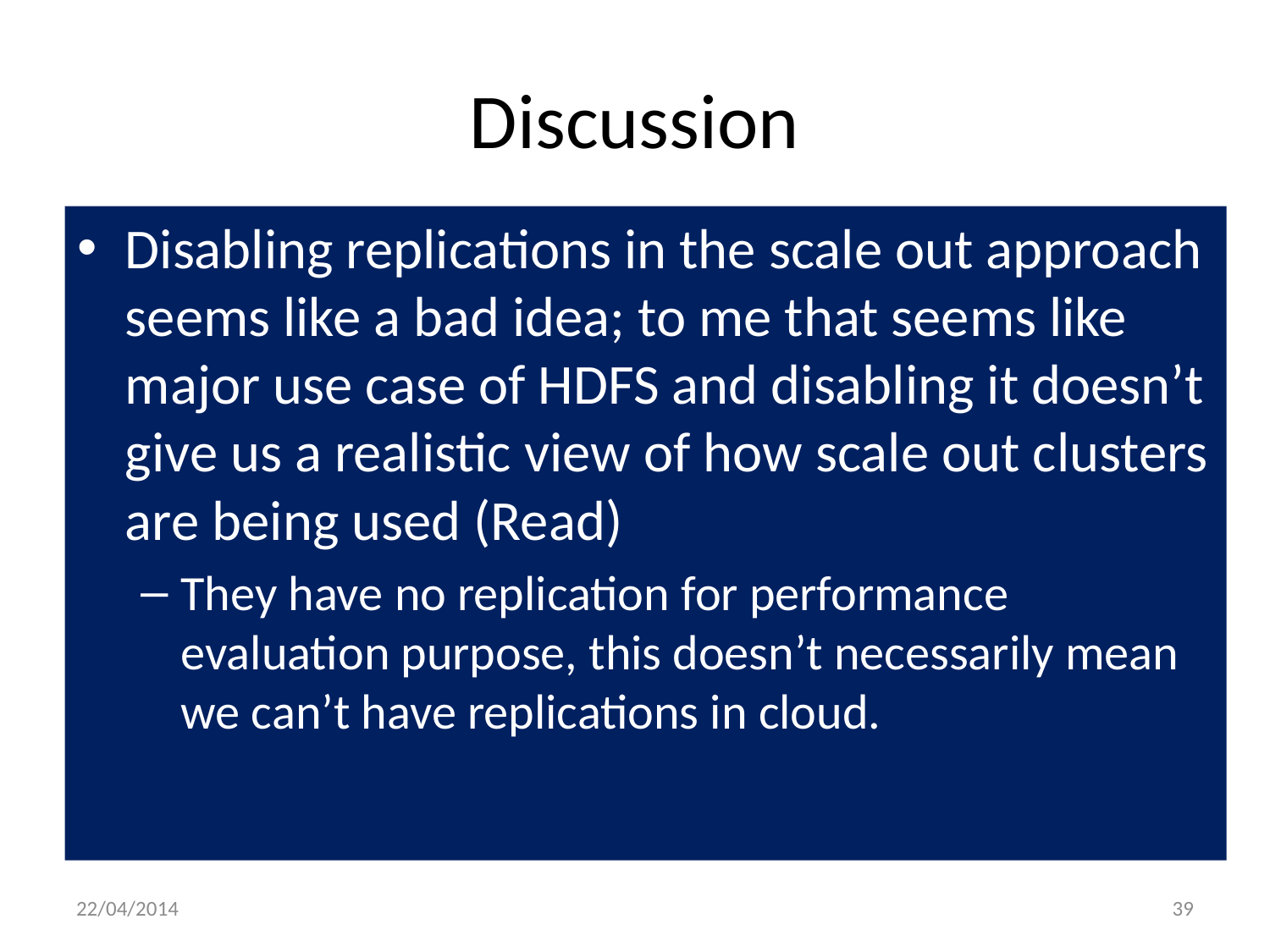

# Discussion
Disabling replications in the scale out approach seems like a bad idea; to me that seems like major use case of HDFS and disabling it doesn’t give us a realistic view of how scale out clusters are being used (Read)
They have no replication for performance evaluation purpose, this doesn’t necessarily mean we can’t have replications in cloud.
22/04/2014

39